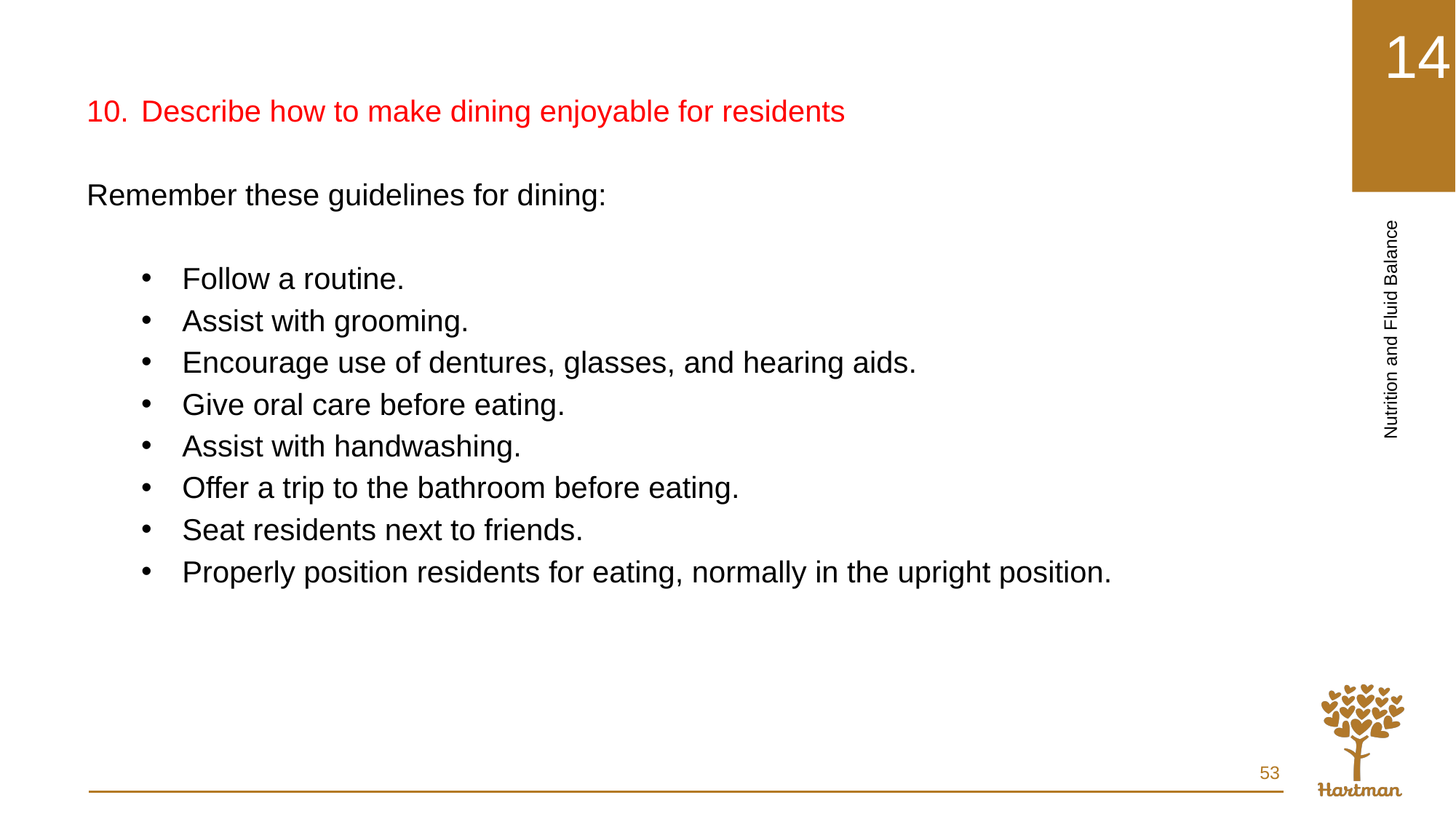

Describe how to make dining enjoyable for residents

Remember these guidelines for dining:

Follow a routine.
Assist with grooming.
Encourage use of dentures, glasses, and hearing aids.
Give oral care before eating.
Assist with handwashing.
Offer a trip to the bathroom before eating.
Seat residents next to friends.
Properly position residents for eating, normally in the upright position.

53